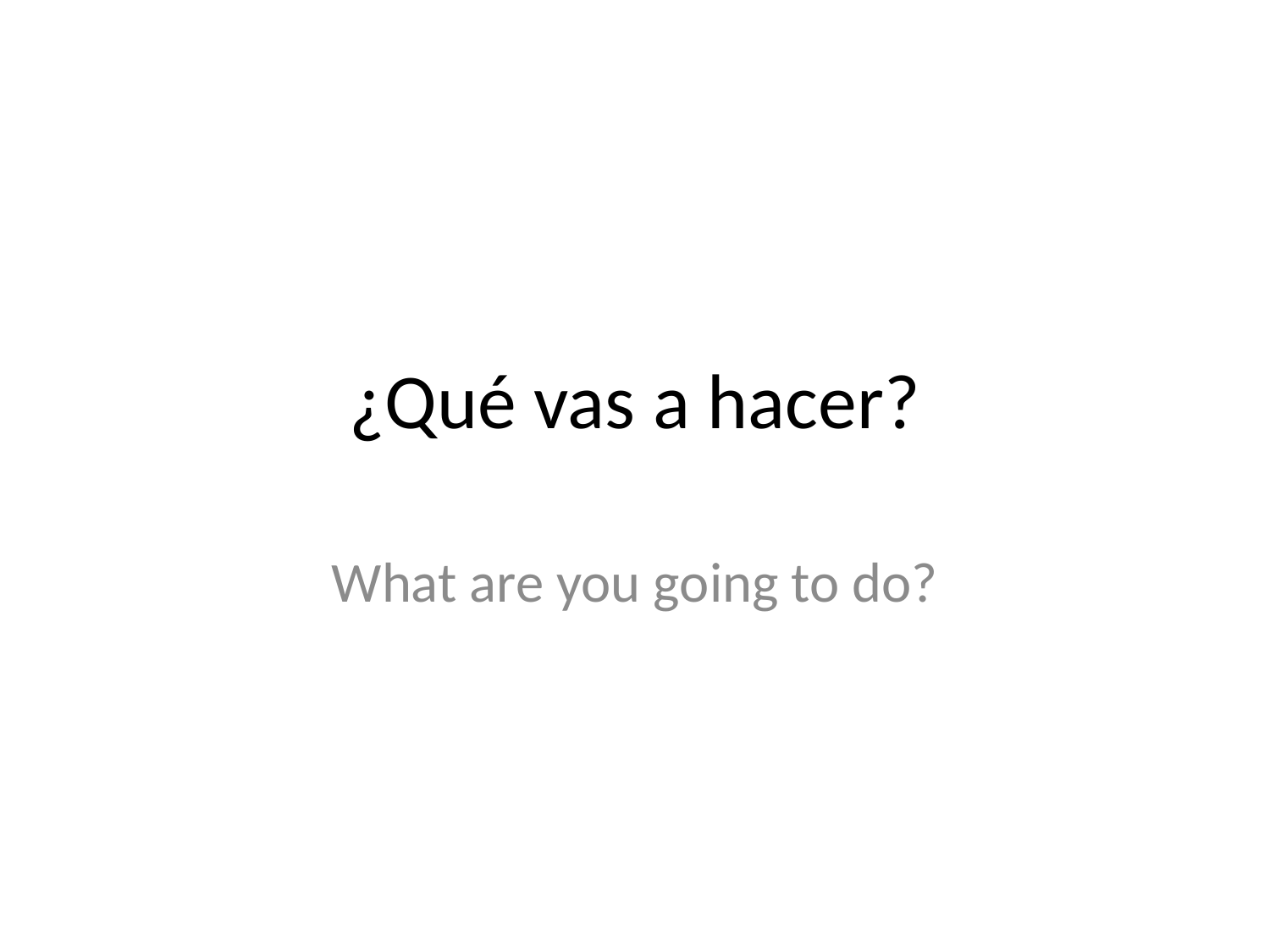

# ¿Qué vas a hacer?
What are you going to do?